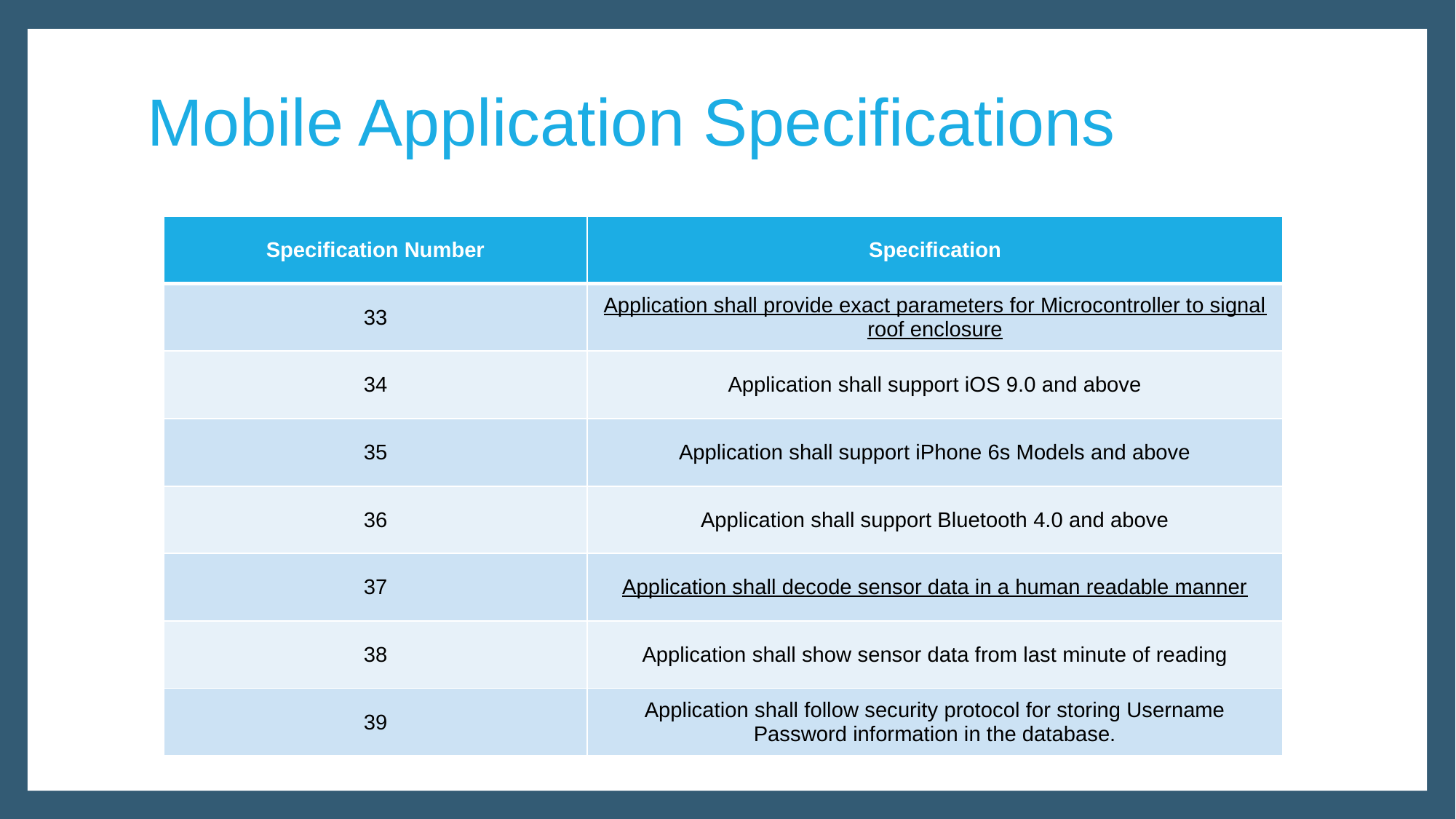

# Mobile Application Specifications
| Specification Number | Specification |
| --- | --- |
| 33 | Application shall provide exact parameters for Microcontroller to signal roof enclosure |
| 34 | Application shall support iOS 9.0 and above |
| 35 | Application shall support iPhone 6s Models and above |
| 36 | Application shall support Bluetooth 4.0 and above |
| 37 | Application shall decode sensor data in a human readable manner |
| 38 | Application shall show sensor data from last minute of reading |
| 39 | Application shall follow security protocol for storing Username Password information in the database. |